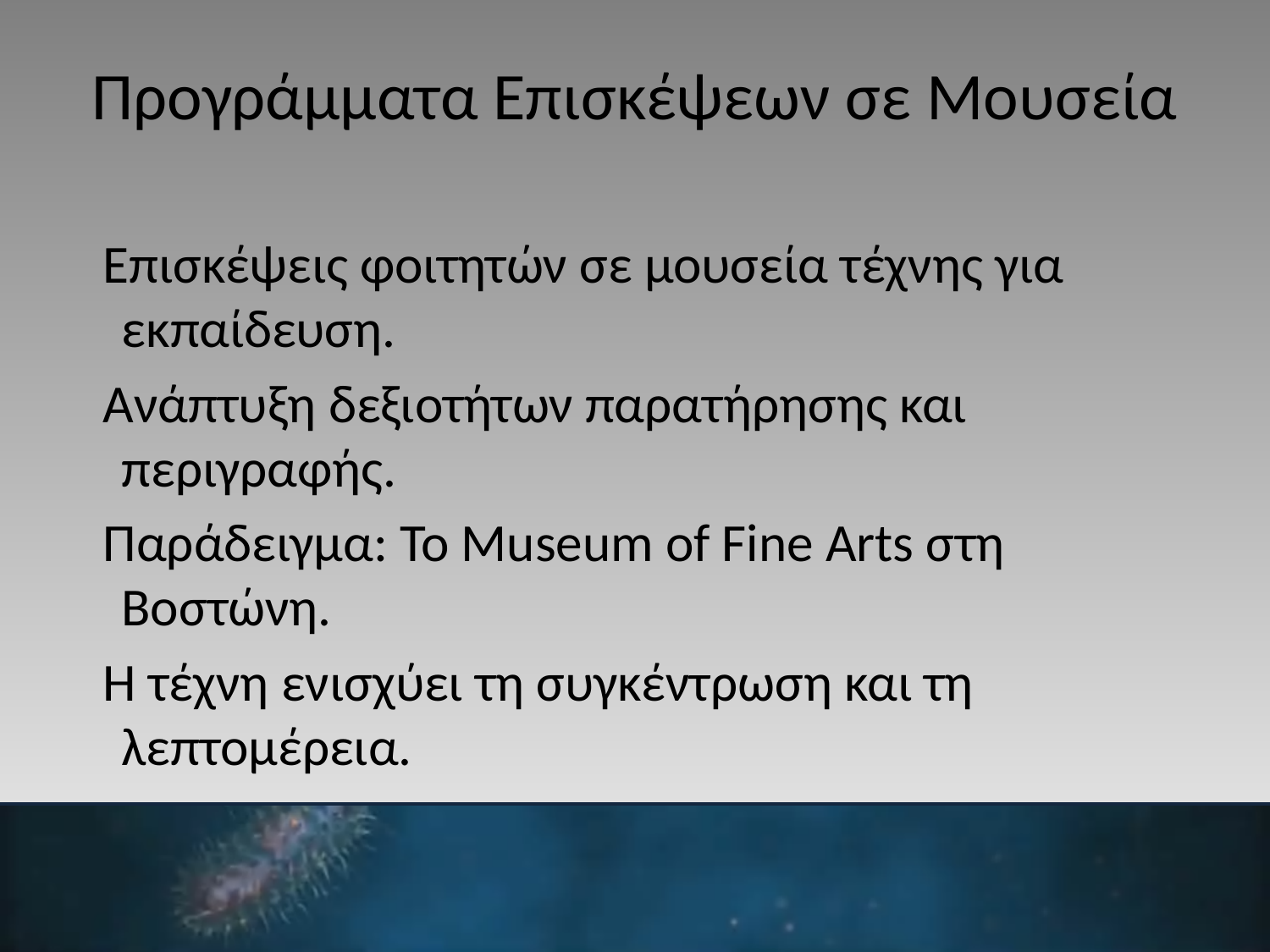

# Προγράμματα Επισκέψεων σε Μουσεία

Επισκέψεις φοιτητών σε μουσεία τέχνης για εκπαίδευση.
Ανάπτυξη δεξιοτήτων παρατήρησης και περιγραφής.
Παράδειγμα: Το Museum of Fine Arts στη Βοστώνη.
Η τέχνη ενισχύει τη συγκέντρωση και τη λεπτομέρεια.